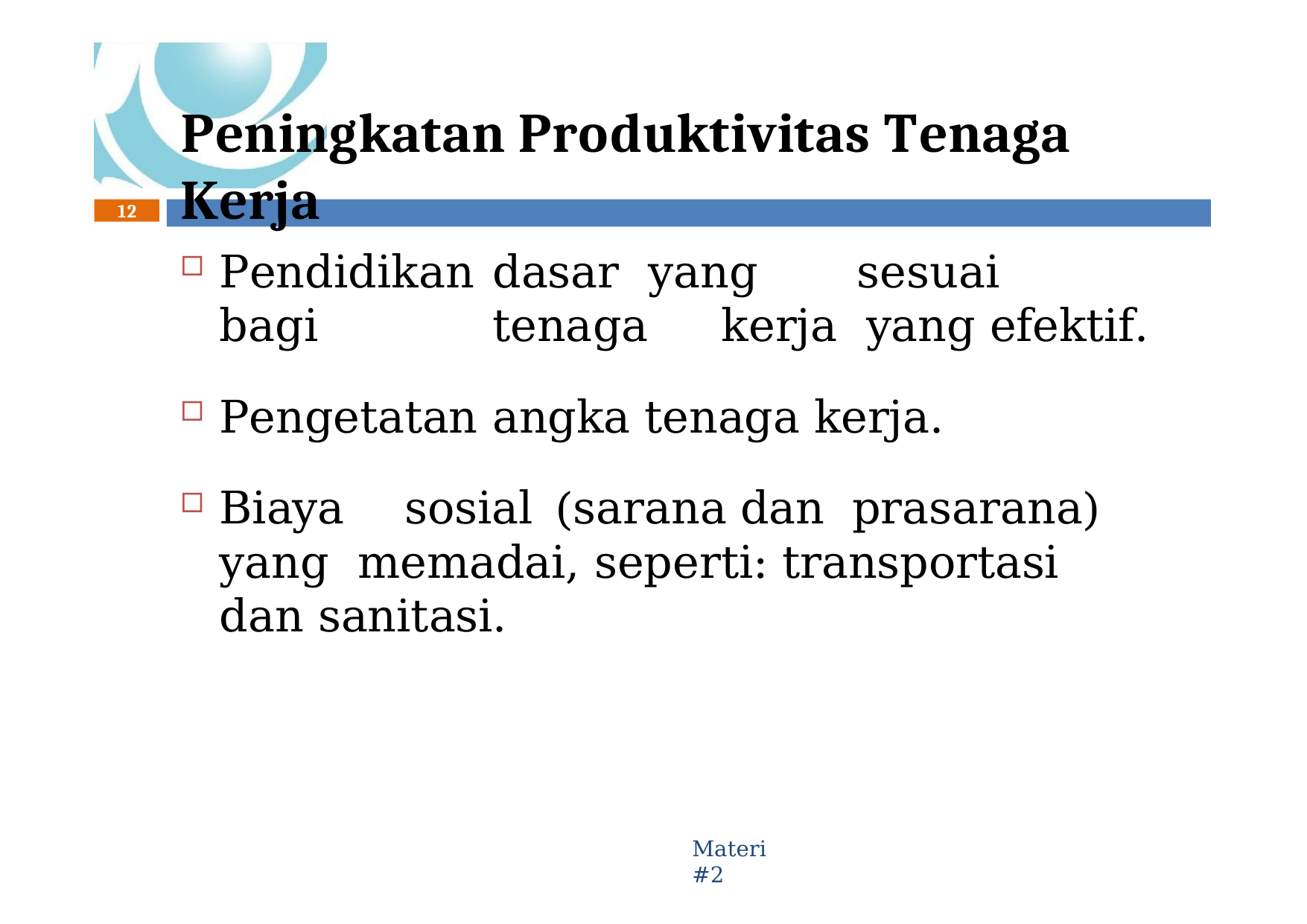

# Peningkatan Produktivitas Tenaga Kerja
12
Pendidikan	dasar  yang	sesuai	bagi	tenaga	kerja  yang efektif.
Pengetatan angka tenaga kerja.
Biaya	sosial	(sarana	dan	prasarana)	yang  memadai, seperti: transportasi dan sanitasi.
Materi #2